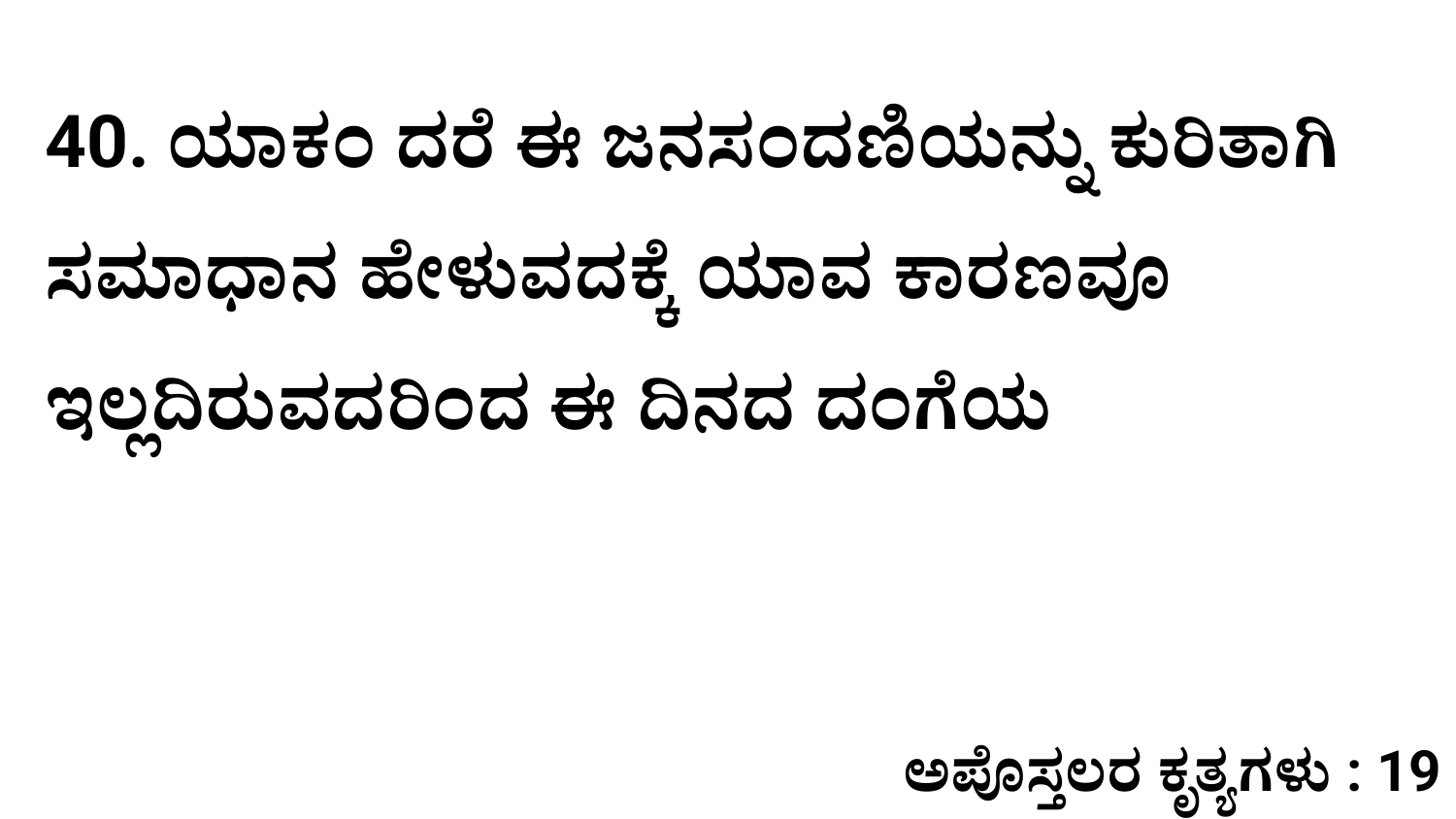

40. ಯಾಕಂ ದರೆ ಈ ಜನಸಂದಣಿಯನ್ನು ಕುರಿತಾಗಿ ಸಮಾಧಾನ ಹೇಳುವದಕ್ಕೆ ಯಾವ ಕಾರಣವೂ ಇಲ್ಲದಿರುವದರಿಂದ ಈ ದಿನದ ದಂಗೆಯ
ಅಪೊಸ್ತಲರ ಕೃತ್ಯಗಳು : 19